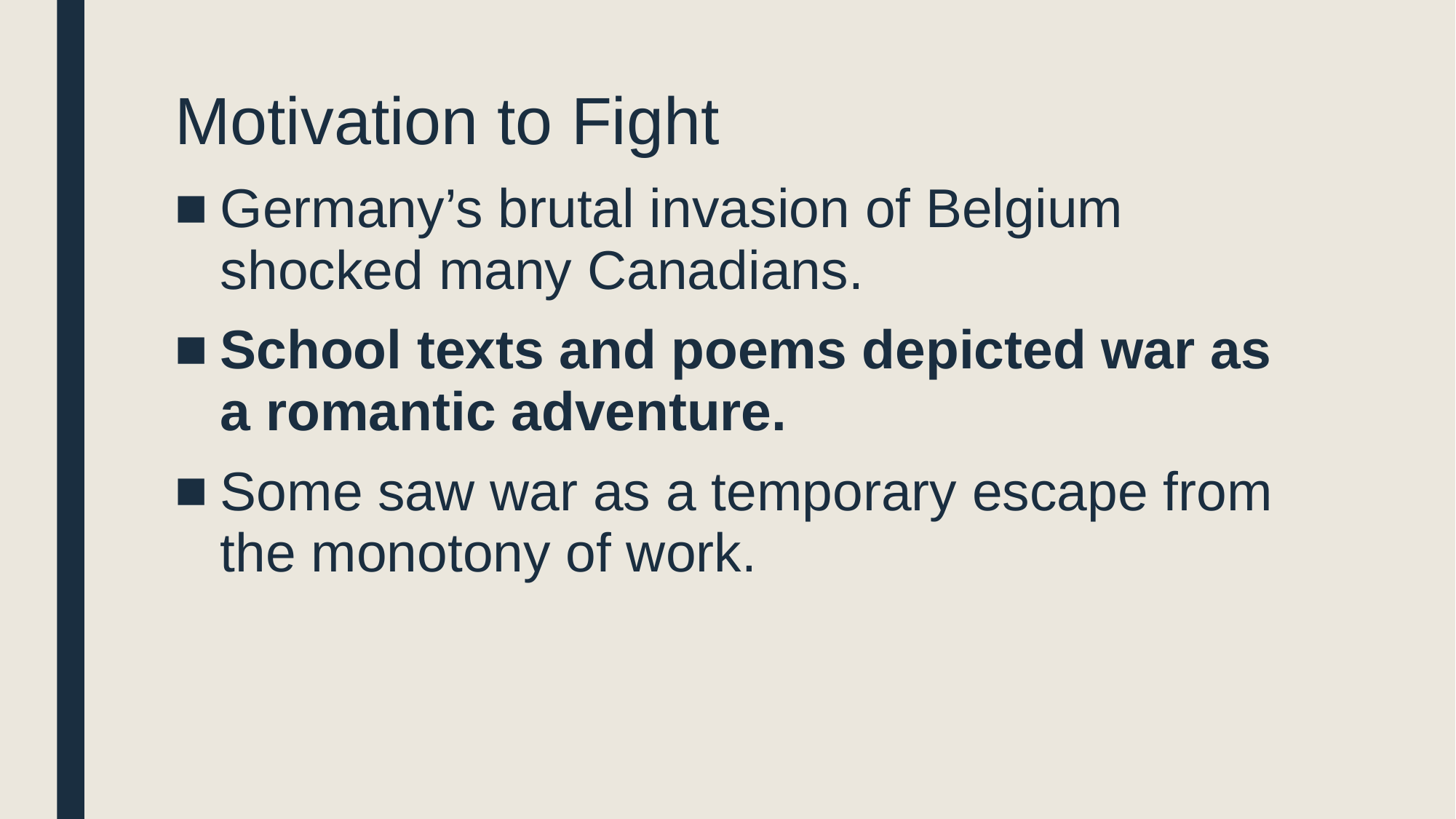

# Motivation to Fight
Germany’s brutal invasion of Belgium shocked many Canadians.
School texts and poems depicted war as a romantic adventure.
Some saw war as a temporary escape from the monotony of work.